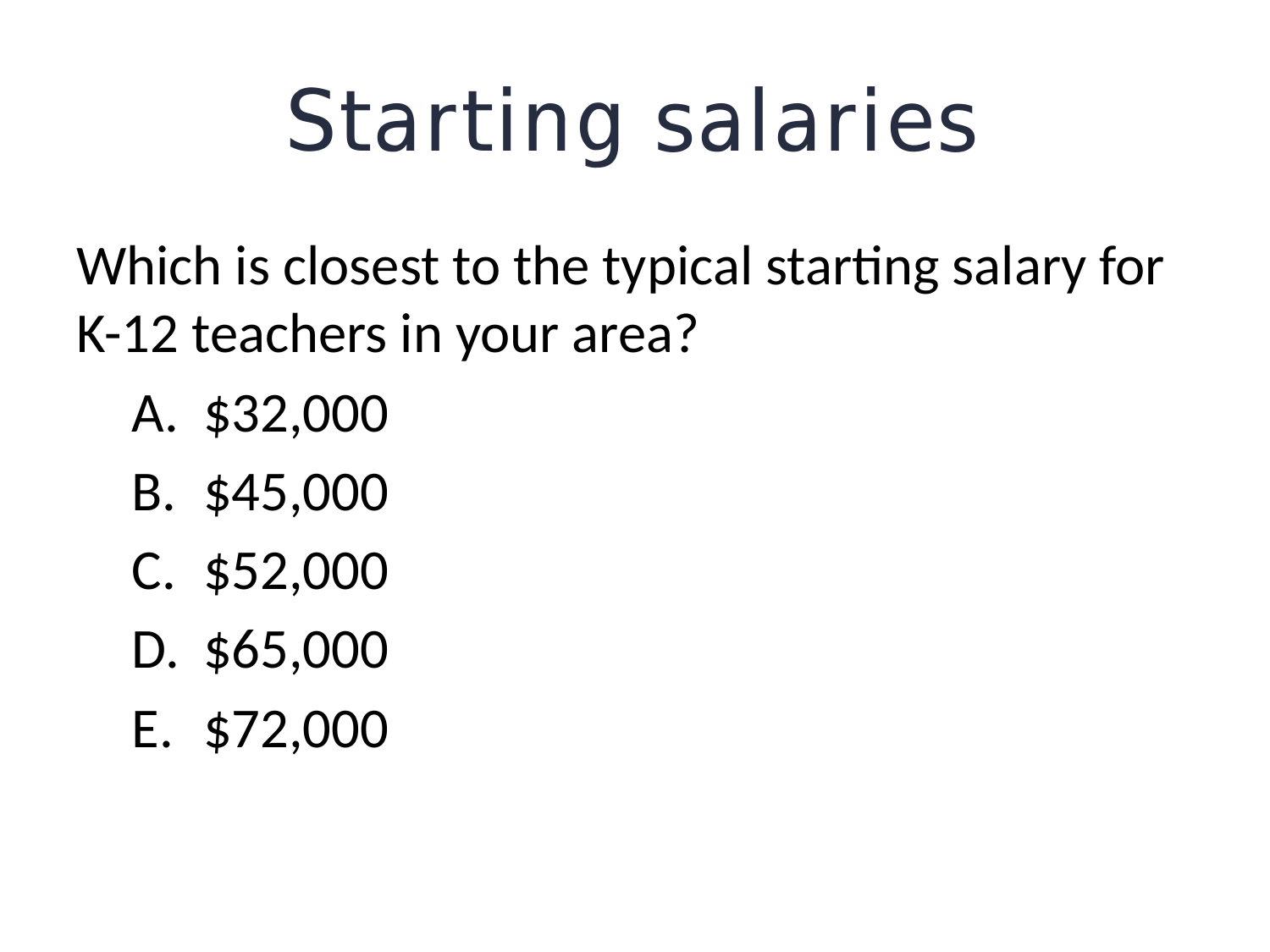

# Starting salaries
Which is closest to the typical starting salary for K-12 teachers in your area?
$32,000
$45,000
$52,000
$65,000
$72,000